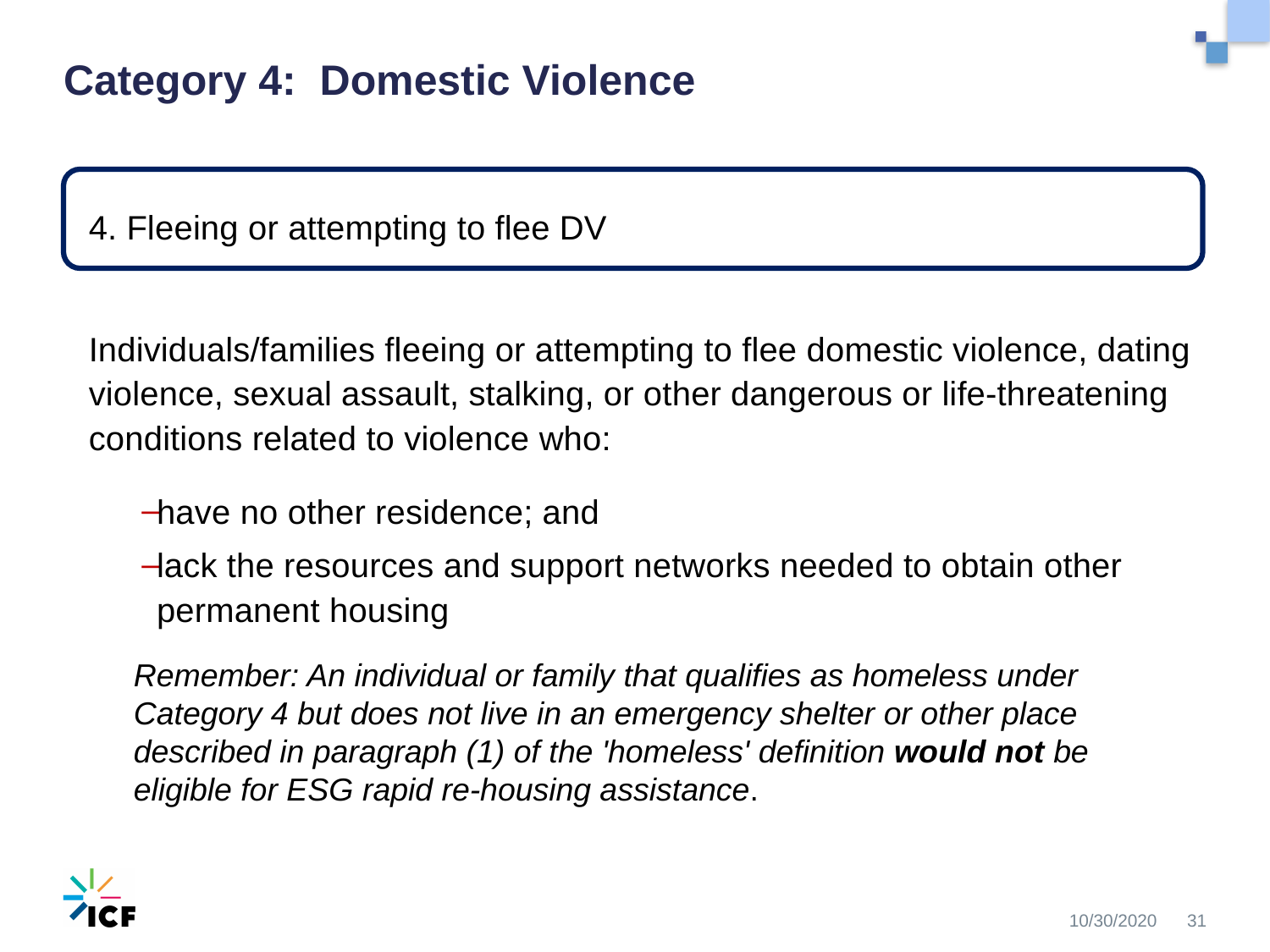

# Category 4:  Domestic Violence

4. Fleeing or attempting to flee DV

Individuals/families fleeing or attempting to flee domestic violence, dating violence, sexual assault, stalking, or other dangerous or life-threatening conditions related to violence who:
have no other residence; and
lack the resources and support networks needed to obtain other permanent housing

Remember: An individual or family that qualifies as homeless under Category 4 but does not live in an emergency shelter or other place described in paragraph (1) of the 'homeless' definition would not be eligible for ESG rapid re-housing assistance.

10/30/2020
31